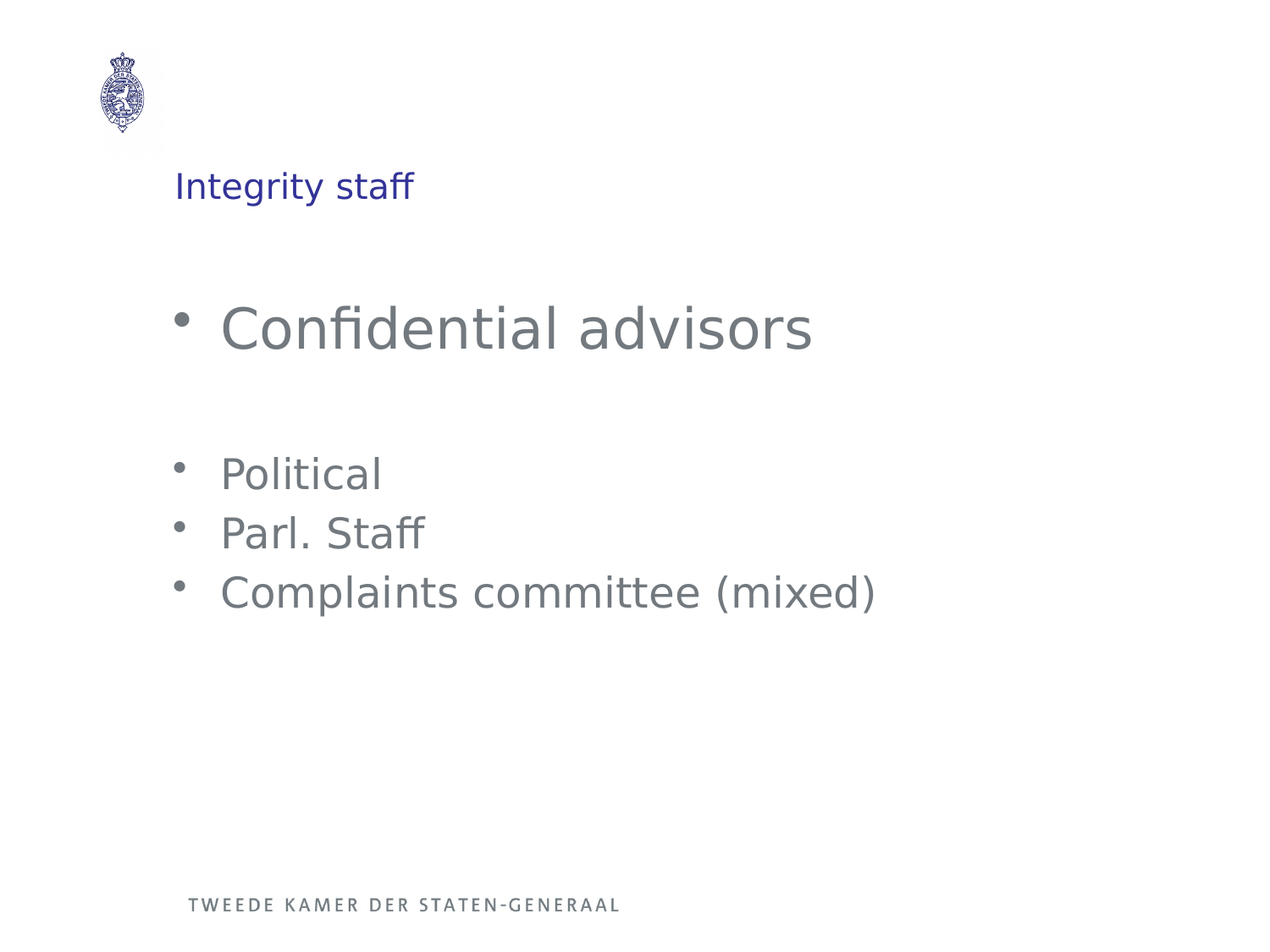

# Integrity staff
Confidential advisors

Political
Parl. Staff
Complaints committee (mixed)